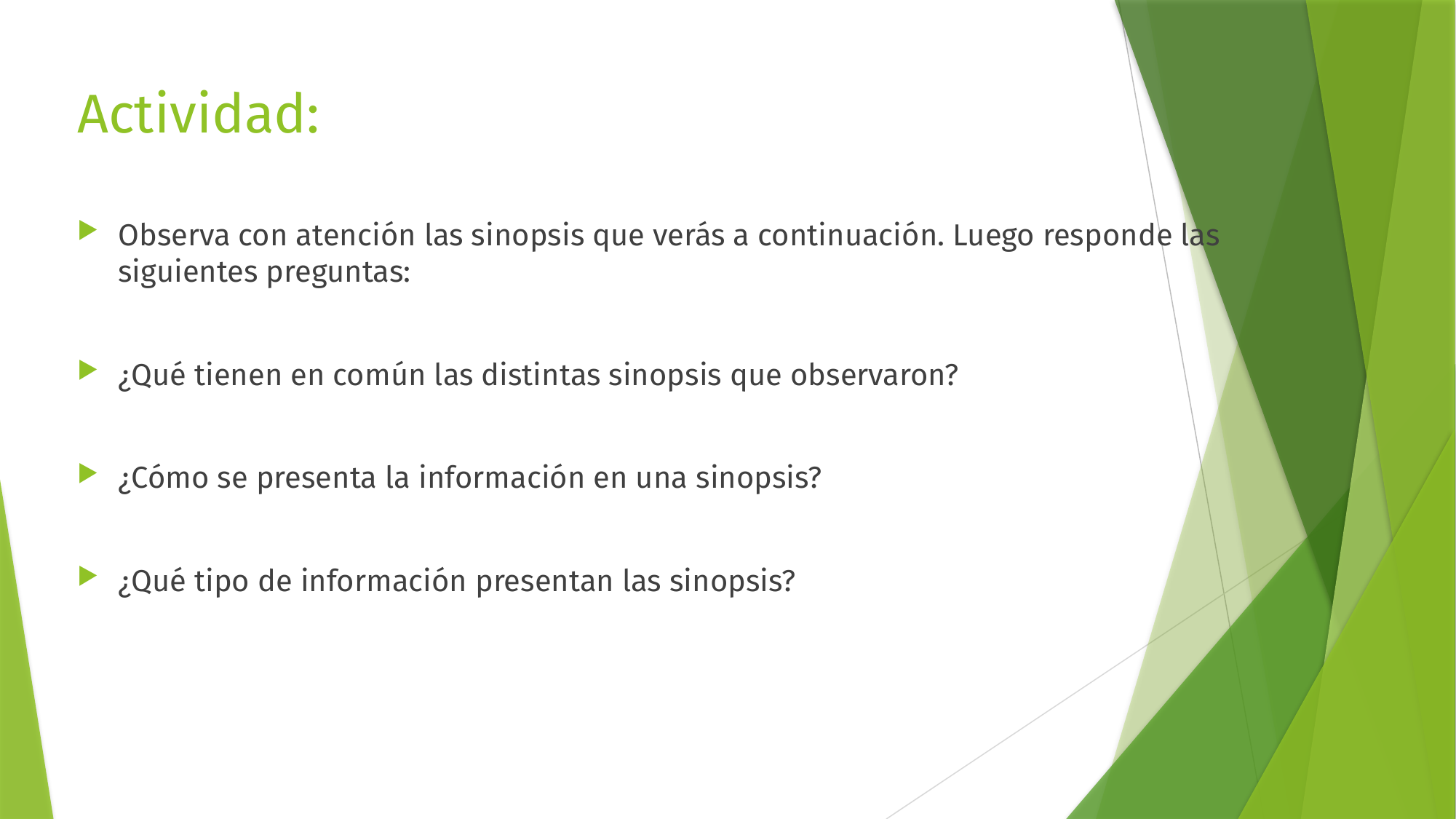

# Actividad:

Observa con atención las sinopsis que verás a continuación. Luego responde las siguientes preguntas:

¿Qué tienen en común las distintas sinopsis que observaron?

¿Cómo se presenta la información en una sinopsis?

¿Qué tipo de información presentan las sinopsis?